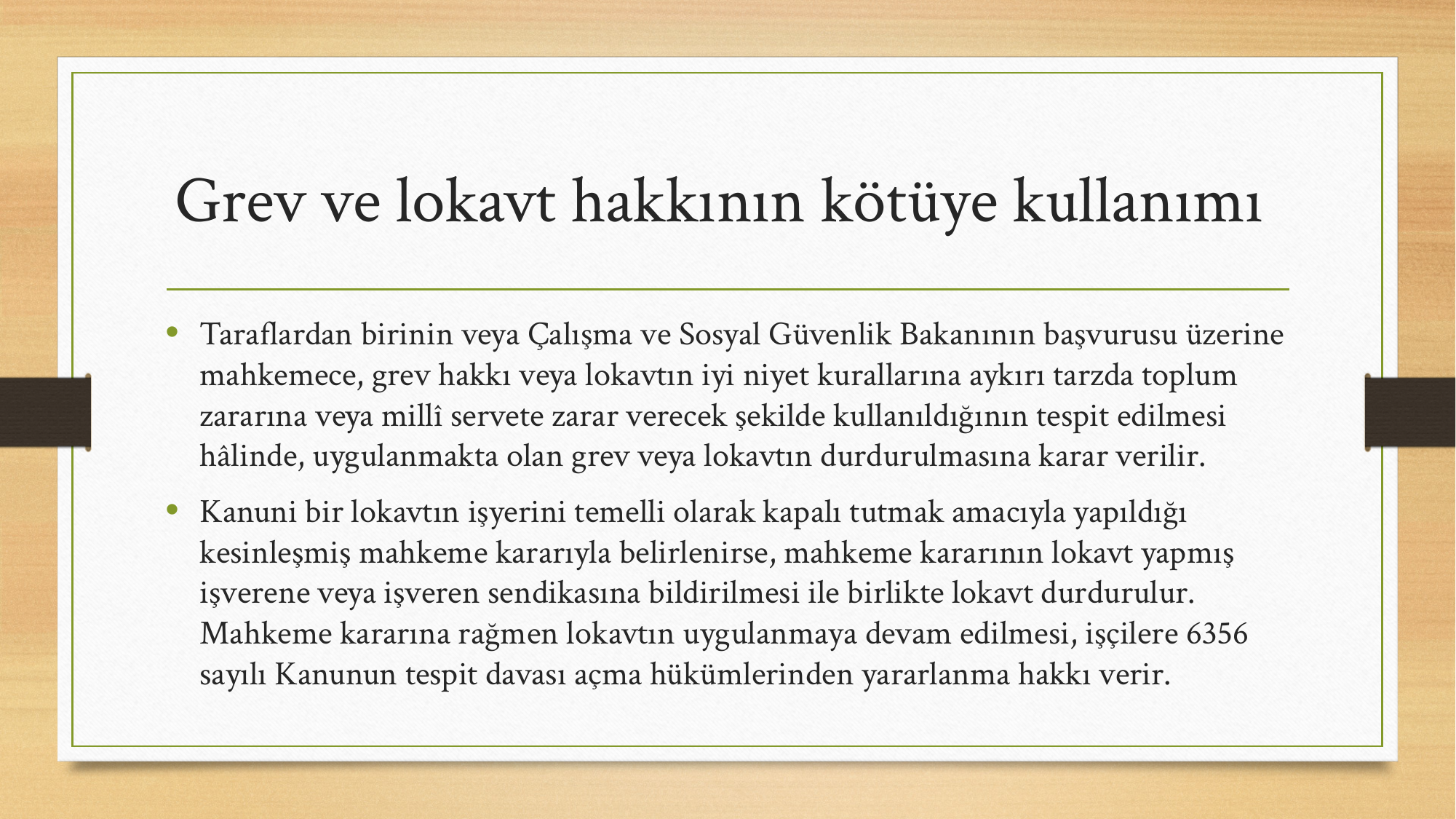

# Grev ve lokavt hakkının kötüye kullanımı
Taraflardan birinin veya Çalışma ve Sosyal Güvenlik Bakanının başvurusu üzerine mahkemece, grev hakkı veya lokavtın iyi niyet kurallarına aykırı tarzda toplum zararına veya millî servete zarar verecek şekilde kullanıldığının tespit edilmesi hâlinde, uygulanmakta olan grev veya lokavtın durdurulmasına karar verilir.
Kanuni bir lokavtın işyerini temelli olarak kapalı tutmak amacıyla yapıldığı kesinleşmiş mahkeme kararıyla belirlenirse, mahkeme kararının lokavt yapmış işverene veya işveren sendikasına bildirilmesi ile birlikte lokavt durdurulur. Mahkeme kararına rağmen lokavtın uygulanmaya devam edilmesi, işçilere 6356 sayılı Kanunun tespit davası açma hükümlerinden yararlanma hakkı verir.